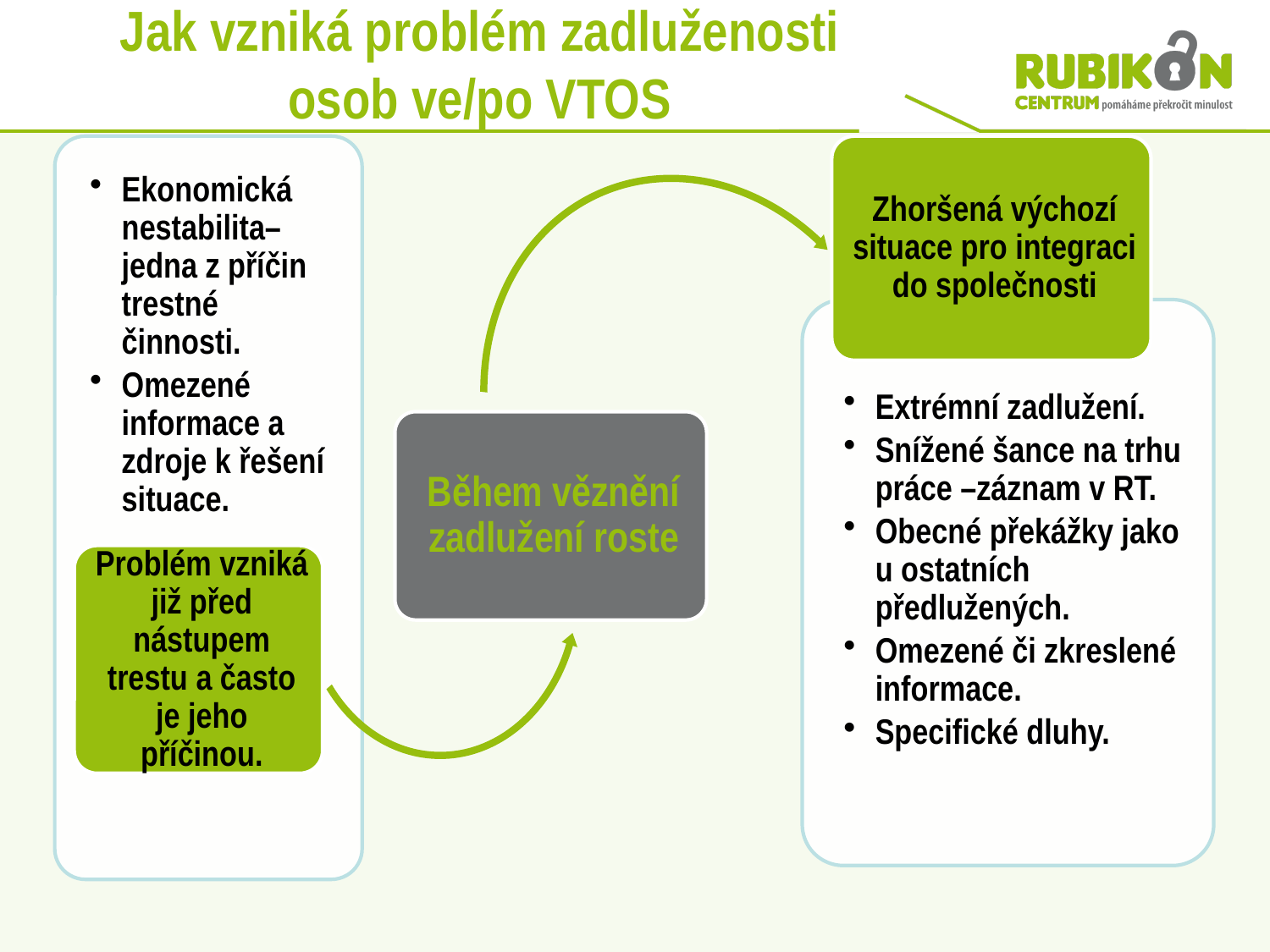

# Jak vzniká problém zadluženosti osob ve/po VTOS
Ekonomická nestabilita–jedna z příčin trestné činnosti.
Omezené informace a zdroje k řešení situace.
Problém vzniká již před nástupem trestu a často je jeho příčinou.
Během věznění zadlužení roste

Extrémní zadlužení.
Snížené šance na trhu práce –záznam v RT.
Obecné překážky jako u ostatních předlužených.
Omezené či zkreslené informace.
Specifické dluhy.
Zhoršená výchozí situace pro integraci do společnosti